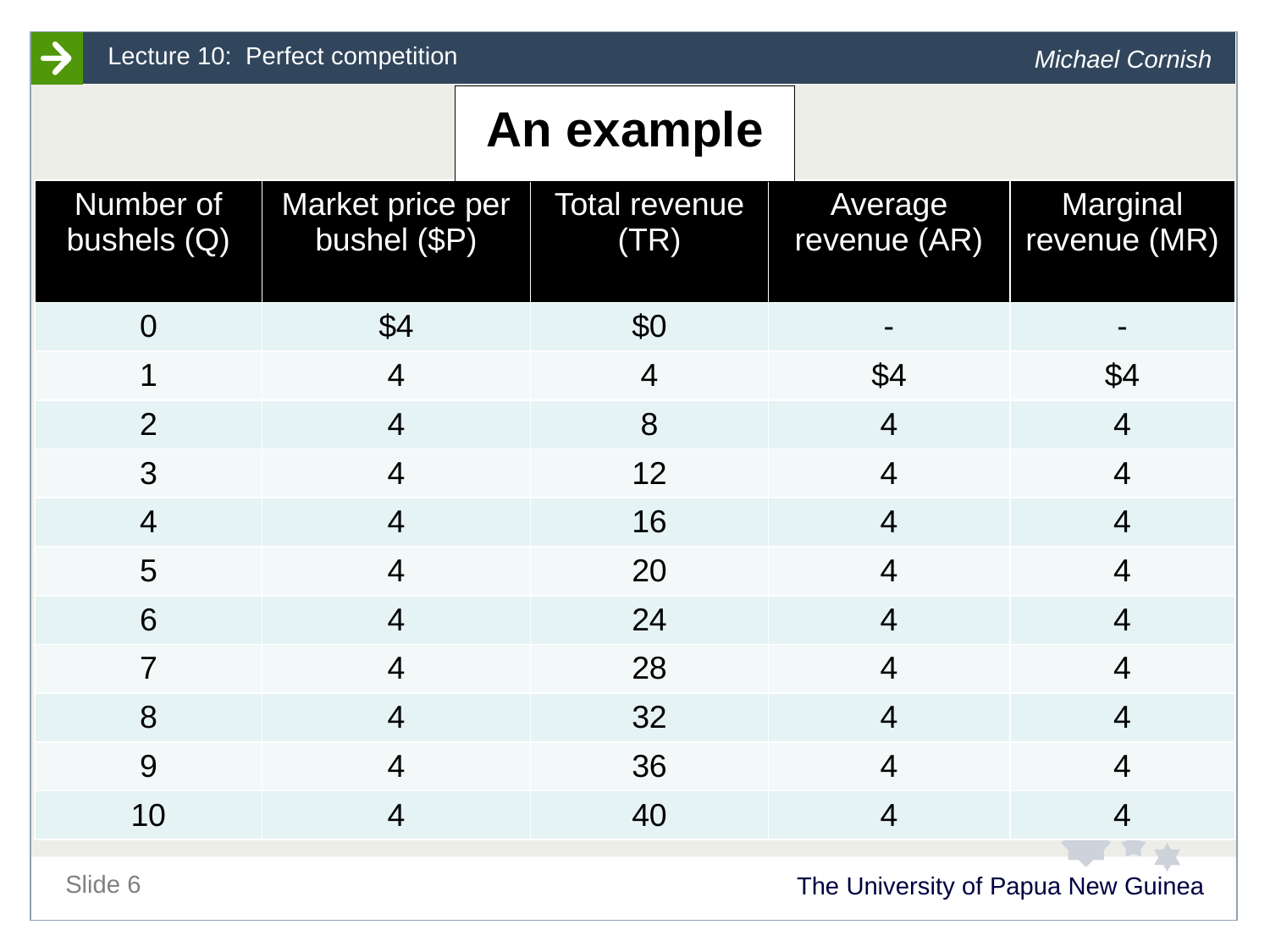

# An example
| Number of bushels (Q) | Market price per bushel ($P) | Total revenue (TR) | Average revenue (AR) | Marginal revenue (MR) |
| --- | --- | --- | --- | --- |
| 0 | $4 | $0 | - | - |
| 1 | 4 | 4 | $4 | $4 |
| 2 | 4 | 8 | 4 | 4 |
| 3 | 4 | 12 | 4 | 4 |
| 4 | 4 | 16 | 4 | 4 |
| 5 | 4 | 20 | 4 | 4 |
| 6 | 4 | 24 | 4 | 4 |
| 7 | 4 | 28 | 4 | 4 |
| 8 | 4 | 32 | 4 | 4 |
| 9 | 4 | 36 | 4 | 4 |
| 10 | 4 | 40 | 4 | 4 |